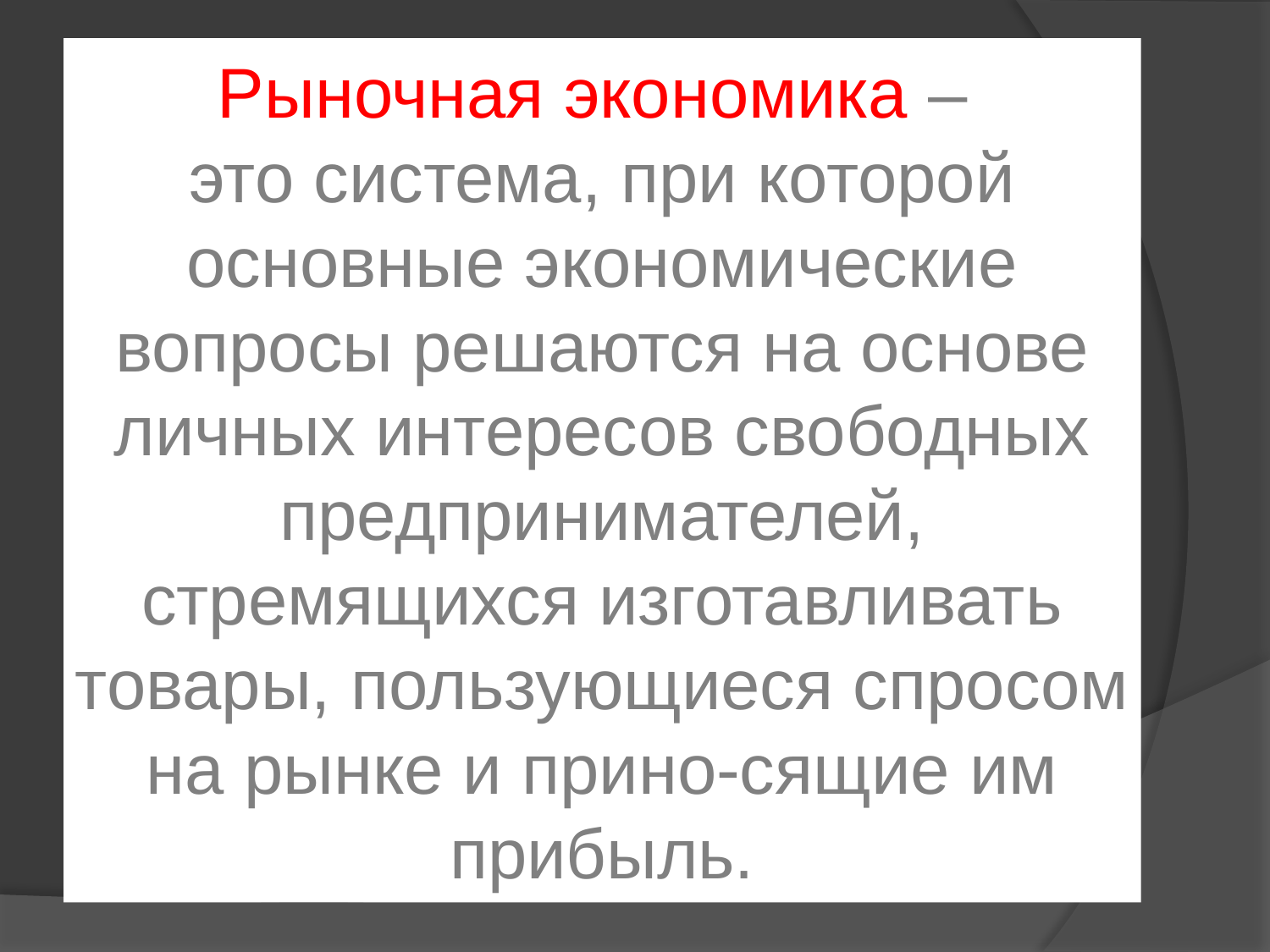

# Рыночная экономика – это система, при которой основные экономические вопросы решаются на основе личных интересов свободных предпринимателей, стремящихся изготавливать товары, пользующиеся спросом на рынке и прино-сящие им прибыль.